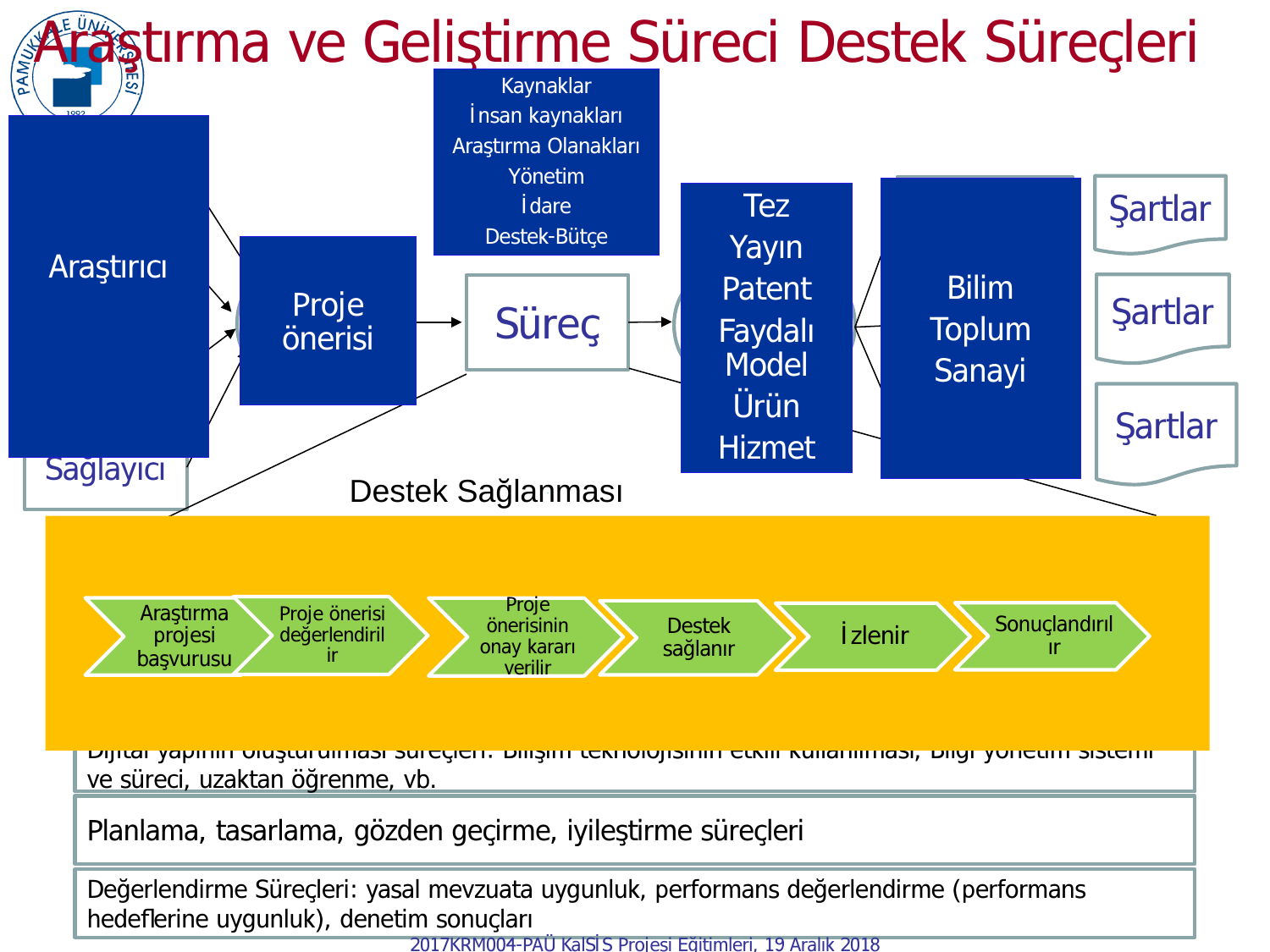

Araştırma ve Geliştirme Süreci Destek Süreçleri
Kaynaklar
İnsan kaynakları
Araştırma Olanakları
Yönetim
İdare
Destek-Bütçe

Araştırıcı

Sağlayıcı
Şartlar
Müşteri

Bilim
Toplum
Sanayi

Tez
Yayın
Patent
Faydalı Model
Ürün
Hizmet
Sağlayıcı

Proje önerisi

Şartlar
Süreç
Girdiler
Çıktılar
Müşteri
    Süreç
Girdiler
Çıktı/lar
Sağlayıcı
Şartlar
Müşteri
Sağlayıcı
Destek Sağlanması
Araştırma projesi başvurusu
Proje önerisi değerlendirilir
Proje önerisinin onay kararı verilir
Destek sağlanır
İzlenir
Sonuçlandırılır
Faaliyet/
Alt süreç-4
Faaliyet/
Alt süreç-3
Faaliyet/
Alt süreç-2
Faaliyet/
Alt süreç-1
Destek süreçler: Personel işlemleri, Öğrenci işleri, Muhasebe, İç kontrol, Kalite geliştirme, İdari ve mali işler, Bilişim sistemi, Bilgi işlem ve bakım onarım, Kütüphane ve dokümantasyon, Sağlık, Kültür, Barınma ve Spor İşletmeleri, Döner Sermaye İşletmesi, Yayın ve Basımevi, Güvenlik Hizmetleri, Kalite Yönetimi, Temizlik işleri
Dijital yapının oluşturulması süreçleri: Bilişim teknolojisinin etkili kullanılması, Bilgi yönetim sistemi ve süreci, uzaktan öğrenme, vb.
Planlama, tasarlama, gözden geçirme, iyileştirme süreçleri
24
Değerlendirme Süreçleri: yasal mevzuata uygunluk, performans değerlendirme (performans hedeflerine uygunluk), denetim sonuçları
2017KRM004-PAÜ KalSİS Projesi Eğitimleri, 19 Aralık 2018